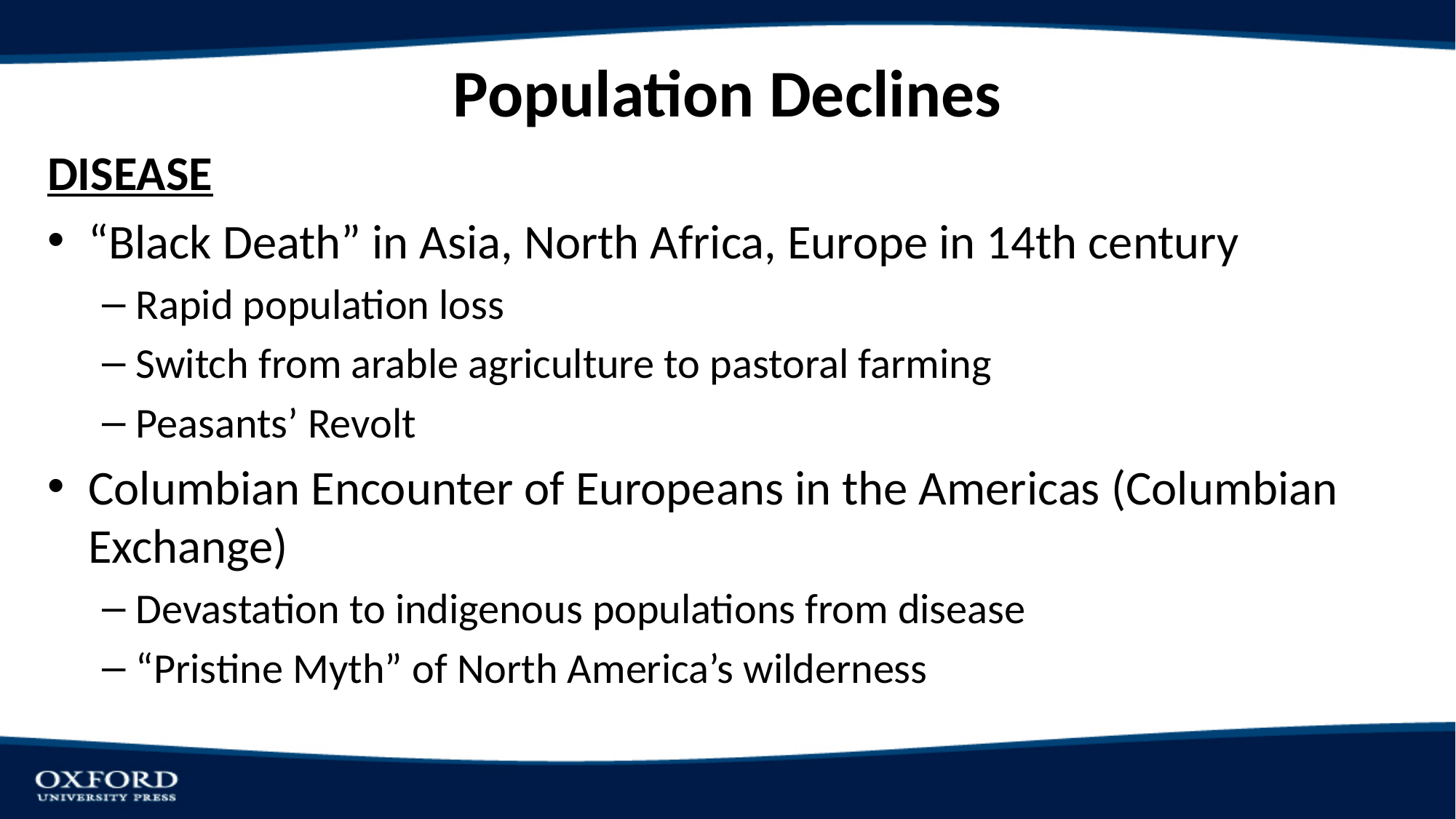

# Population Declines
DISEASE
“Black Death” in Asia, North Africa, Europe in 14th century
Rapid population loss
Switch from arable agriculture to pastoral farming
Peasants’ Revolt
Columbian Encounter of Europeans in the Americas (Columbian
Exchange)
Devastation to indigenous populations from disease
“Pristine Myth” of North America’s wilderness